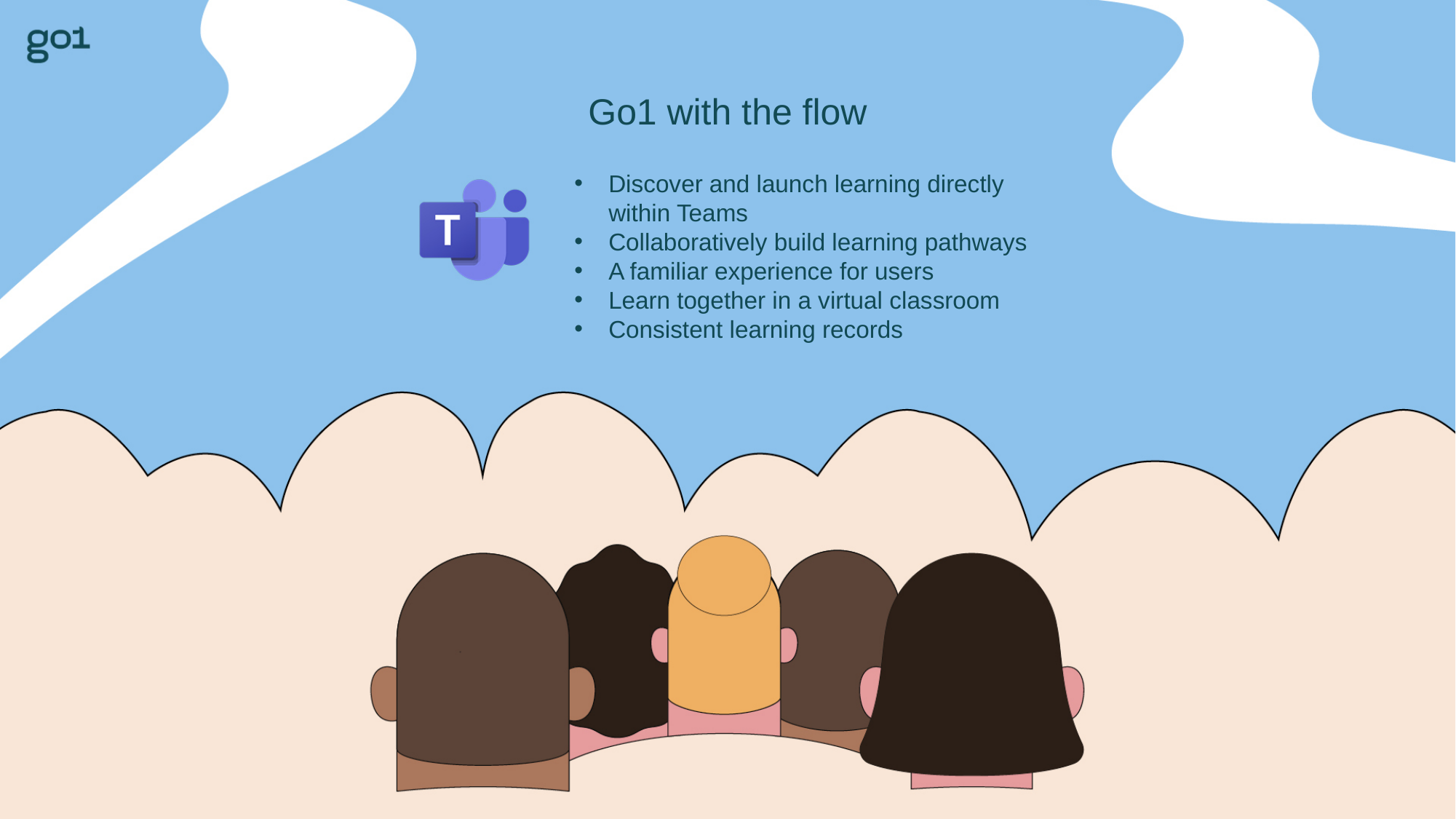

Go1 with the flow
Discover and launch learning directly within Teams
Collaboratively build learning pathways
A familiar experience for users
Learn together in a virtual classroom
Consistent learning records